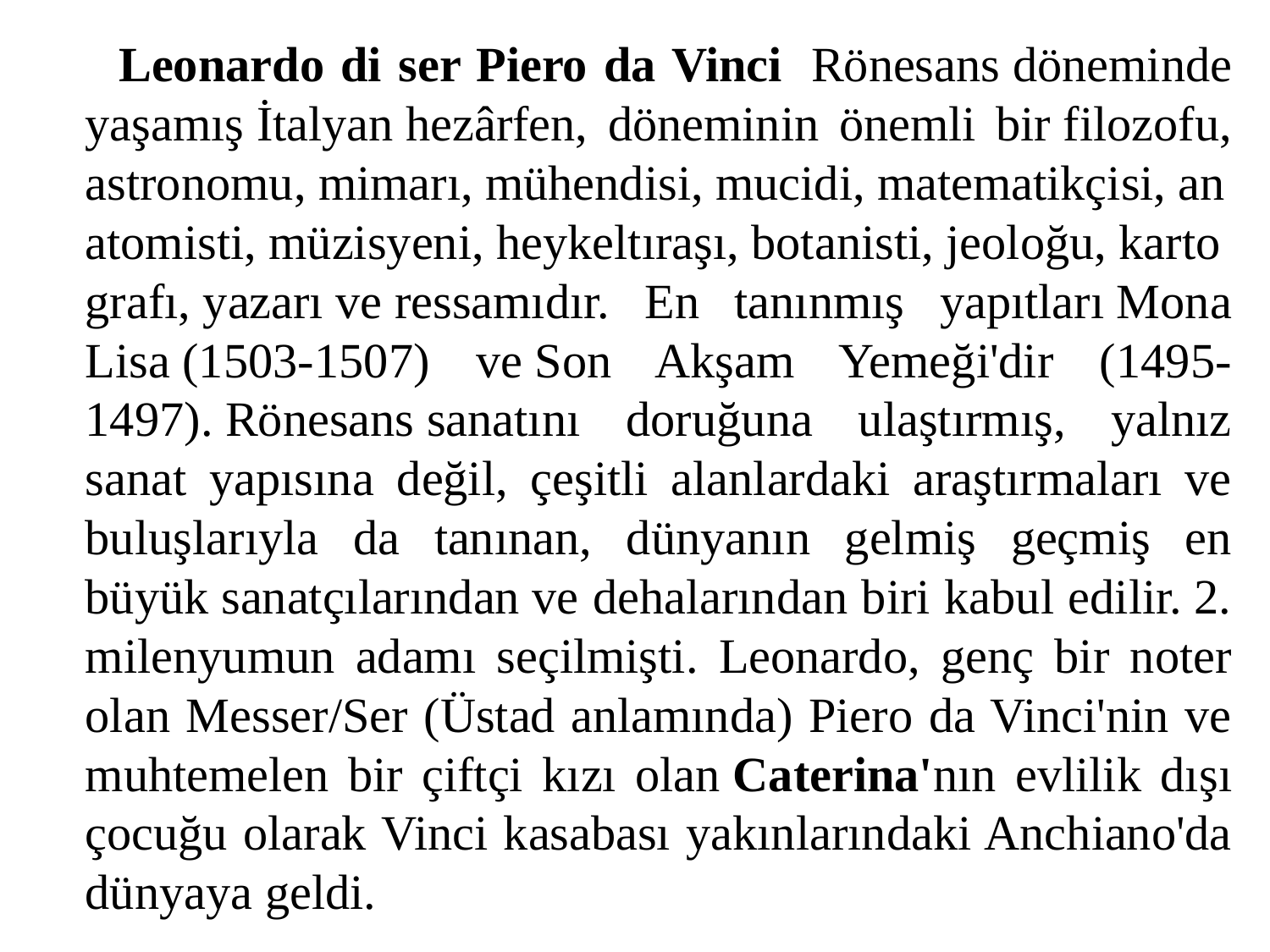

Leonardo di ser Piero da Vinci  Rönesans döneminde yaşamış İtalyan hezârfen, döneminin önemli bir filozofu, astronomu, mimarı, mühendisi, mucidi, matematikçisi, anatomisti, müzisyeni, heykeltıraşı, botanisti, jeoloğu, kartografı, yazarı ve ressamıdır. En tanınmış yapıtları Mona Lisa (1503-1507) ve Son Akşam Yemeği'dir (1495-1497). Rönesans sanatını doruğuna ulaştırmış, yalnız sanat yapısına değil, çeşitli alanlardaki araştırmaları ve buluşlarıyla da tanınan, dünyanın gelmiş geçmiş en büyük sanatçılarından ve dehalarından biri kabul edilir. 2. milenyumun adamı seçilmişti. Leonardo, genç bir noter olan Messer/Ser (Üstad anlamında) Piero da Vinci'nin ve muhtemelen bir çiftçi kızı olan Caterina'nın evlilik dışı çocuğu olarak Vinci kasabası yakınlarındaki Anchiano'da dünyaya geldi.